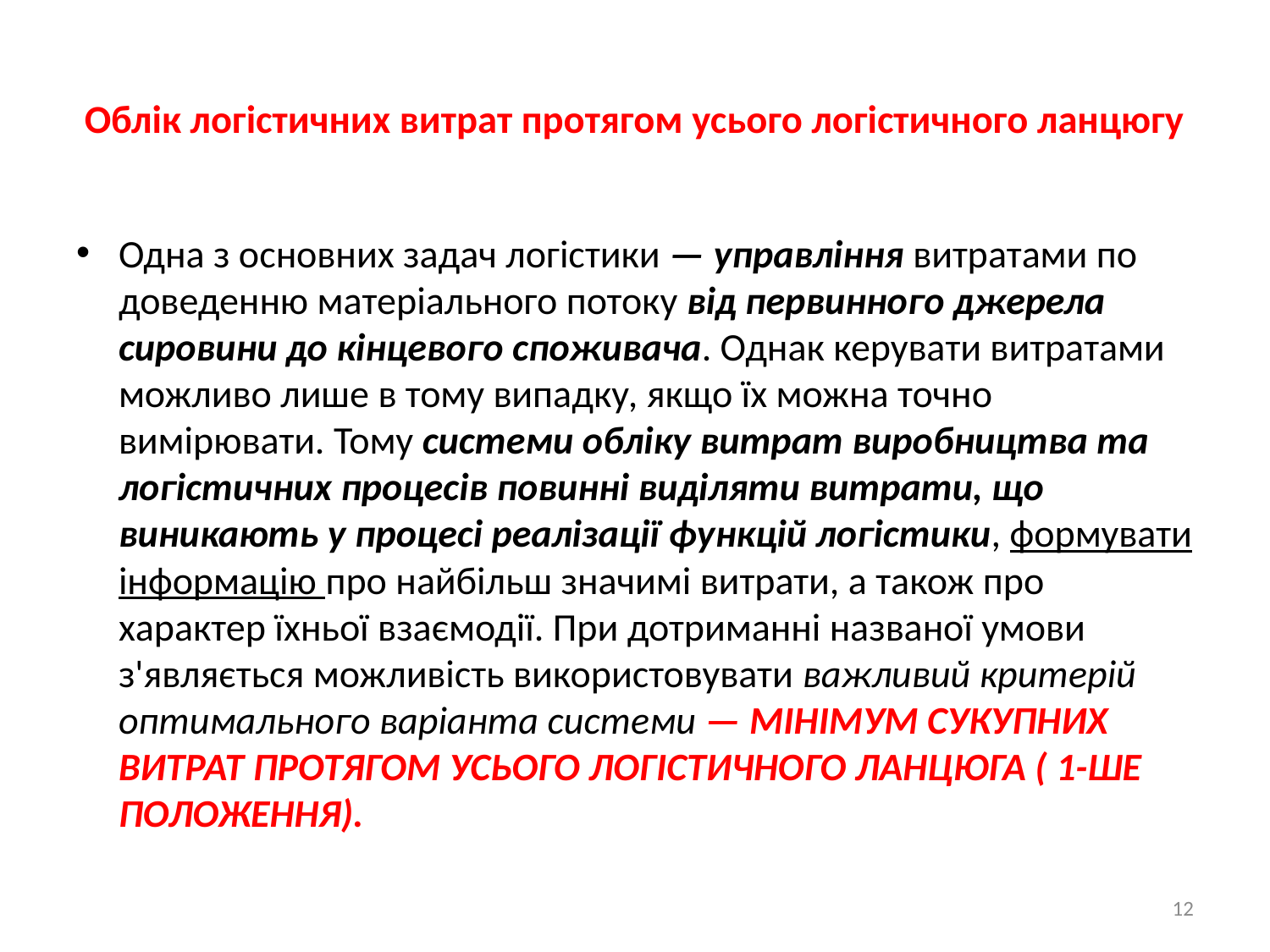

# Облік логістичних витрат протягом усього логістичного ланцюгу
Одна з основних задач логістики — управління витратами по доведенню матеріального потоку від первинного джерела сировини до кінцевого споживача. Однак керувати витратами можливо лише в тому випадку, якщо їх можна точно вимірювати. Тому системи обліку витрат виробництва та логістичних процесів повинні виділяти витрати, що виникають у процесі реалізації функцій логістики, формувати інформацію про найбільш значимі витрати, а також про характер їхньої взаємодії. При дотриманні названої умови з'являється можливість використовувати важливий критерій оптимального варіанта системи — МІНІМУМ СУКУПНИХ ВИТРАТ ПРОТЯГОМ УСЬОГО ЛОГІСТИЧНОГО ЛАНЦЮГА ( 1-ШЕ ПОЛОЖЕННЯ).

12